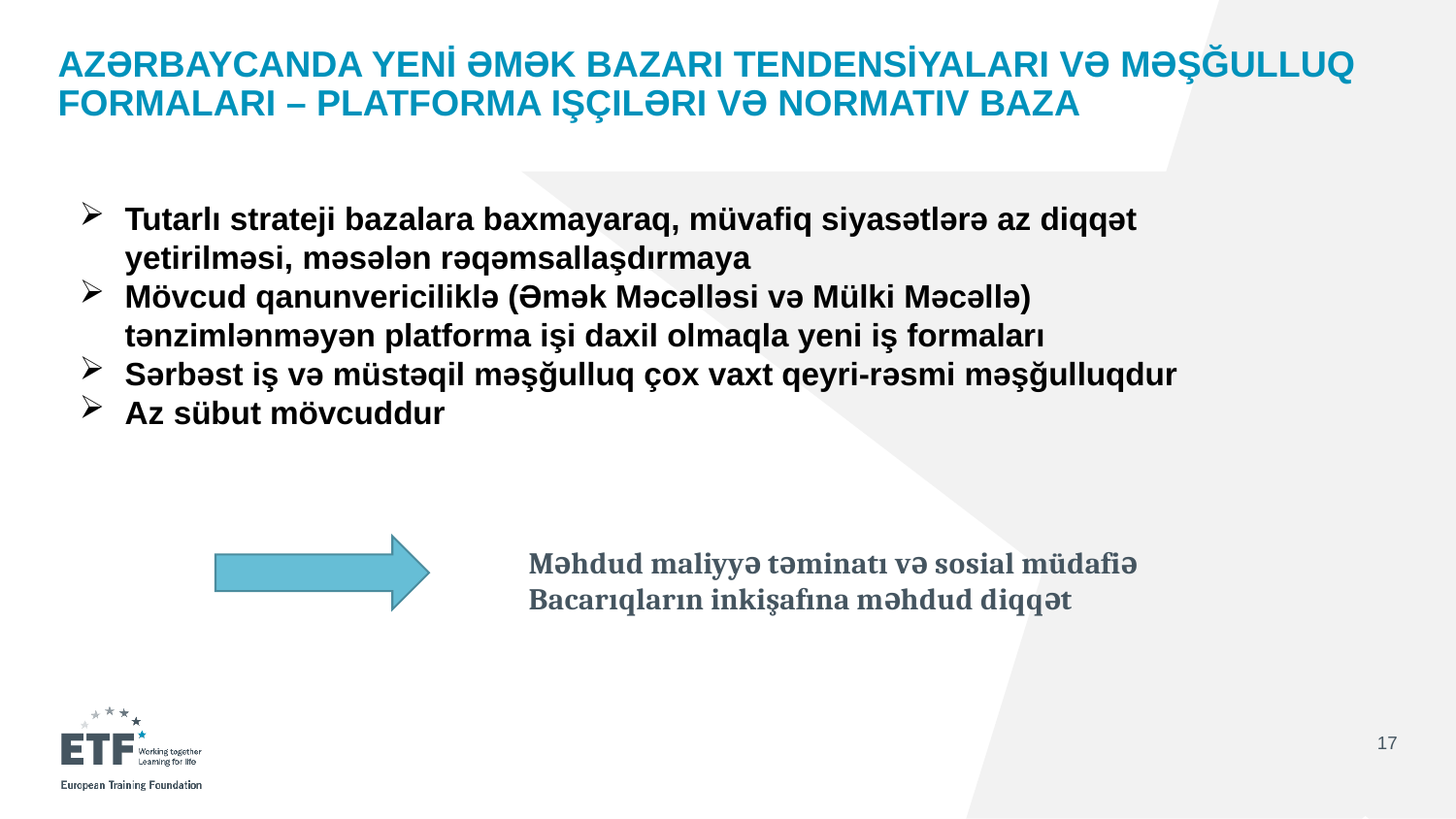

# AZƏRBAYCANDA YENİ ƏMƏK BAZARI TENDENSİYALARI VƏ MƏŞĞULLUQ FORMALARI – platforma işçiləri və normativ baza
Tutarlı strateji bazalara baxmayaraq, müvafiq siyasətlərə az diqqət yetirilməsi, məsələn rəqəmsallaşdırmaya
Mövcud qanunvericiliklə (Əmək Məcəlləsi və Mülki Məcəllə) tənzimlənməyən platforma işi daxil olmaqla yeni iş formaları
Sərbəst iş və müstəqil məşğulluq çox vaxt qeyri-rəsmi məşğulluqdur
Az sübut mövcuddur

Məhdud maliyyə təminatı və sosial müdafiə
Bacarıqların inkişafına məhdud diqqət
17